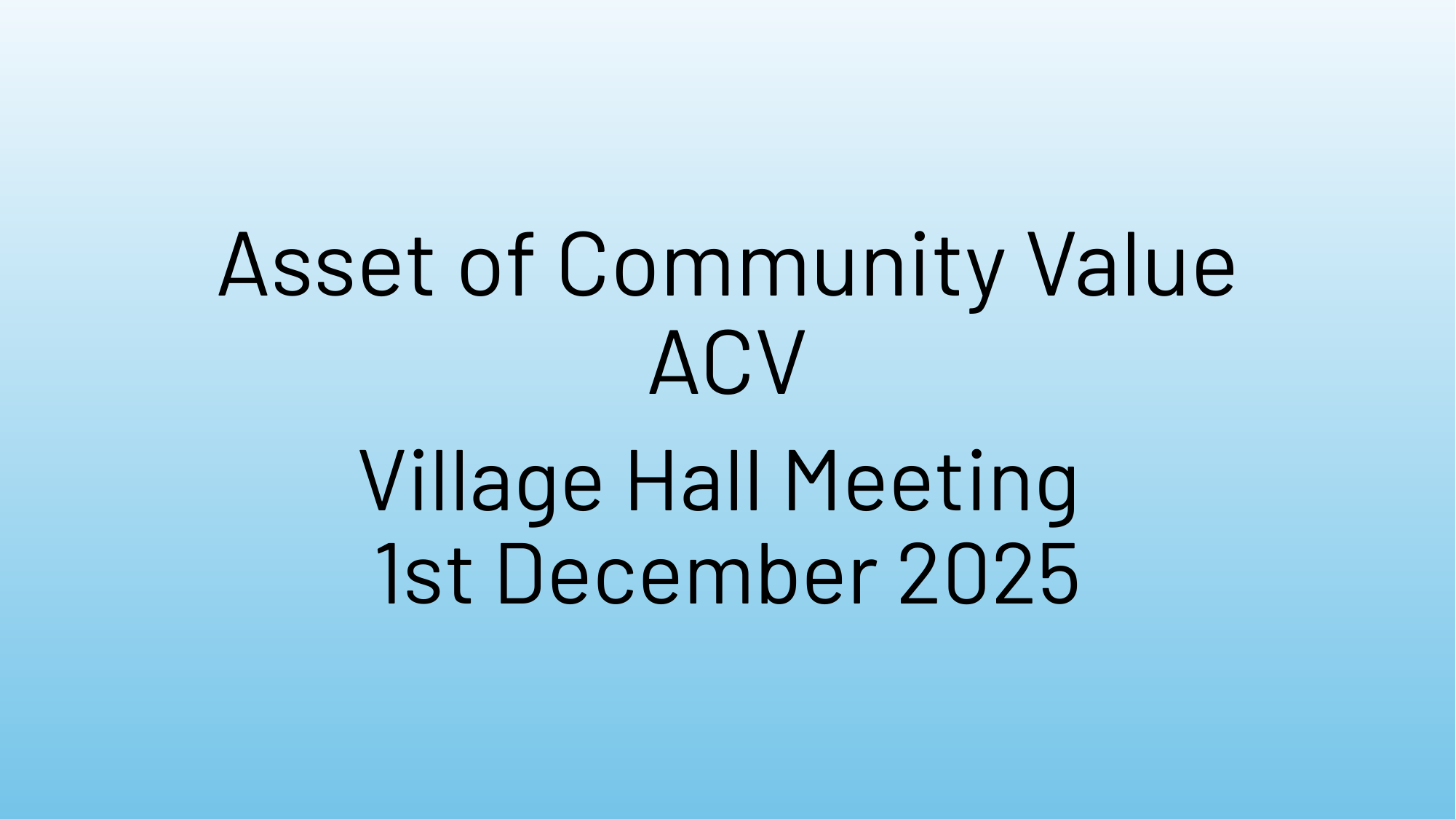

# Asset of Community Value ACV
Village Hall Meeting
1st December 2025